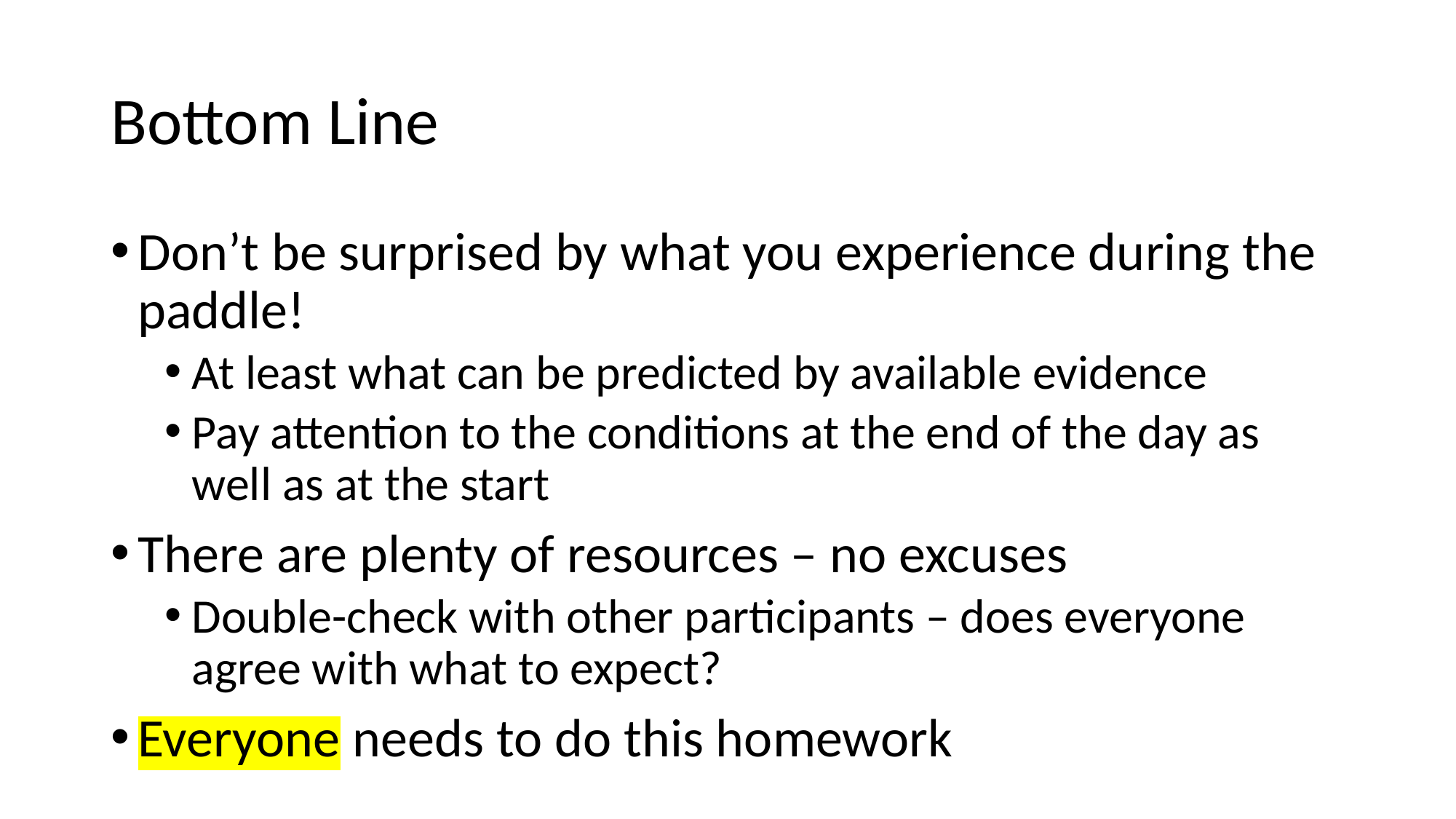

# Bottom Line
Don’t be surprised by what you experience during the paddle!
At least what can be predicted by available evidence
Pay attention to the conditions at the end of the day as well as at the start
There are plenty of resources – no excuses
Double-check with other participants – does everyone agree with what to expect?
Everyone needs to do this homework